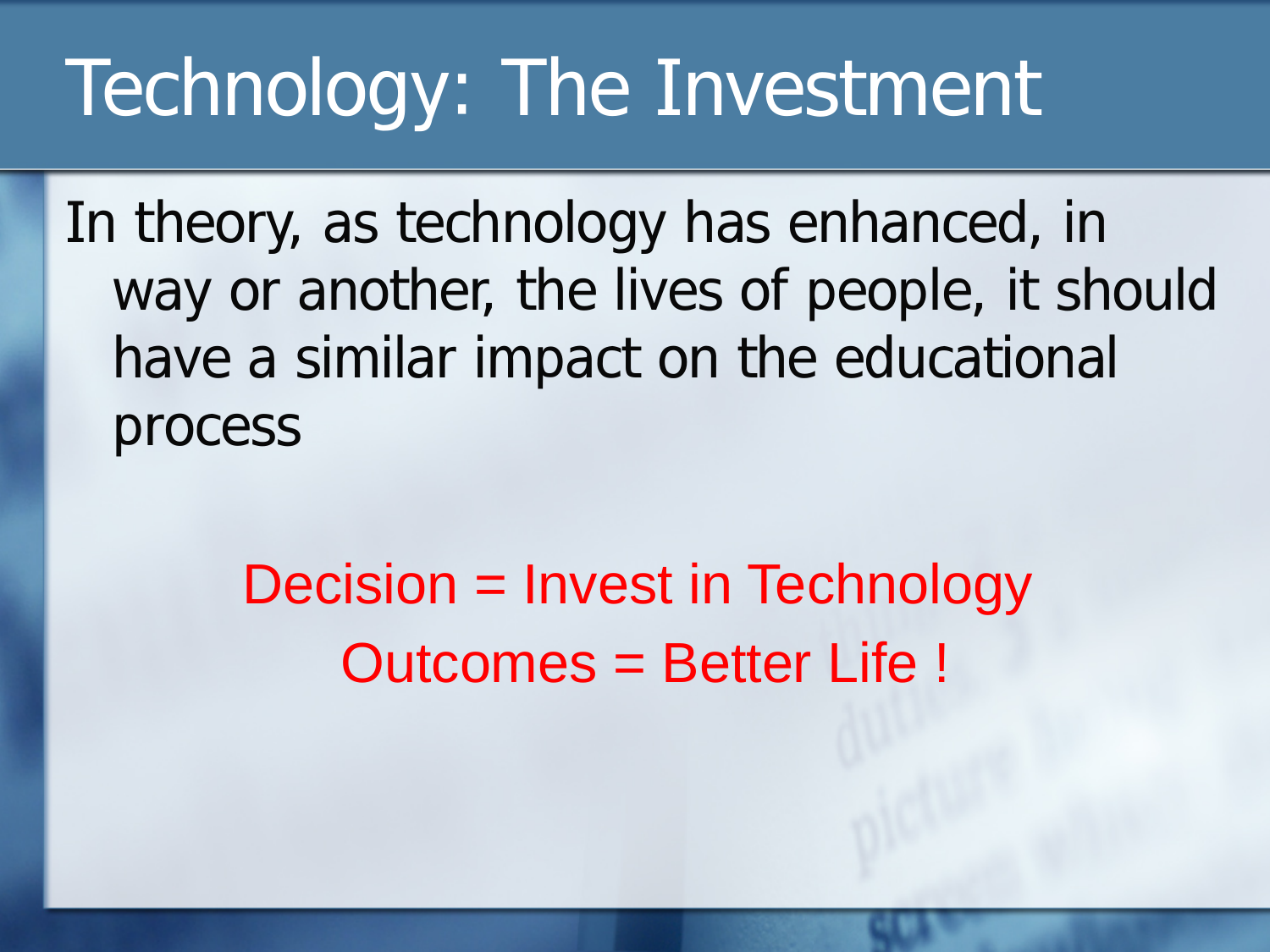

# Technology: The Investment
In theory, as technology has enhanced, in way or another, the lives of people, it should have a similar impact on the educational process

Decision = Invest in Technology
Outcomes = Better Life !